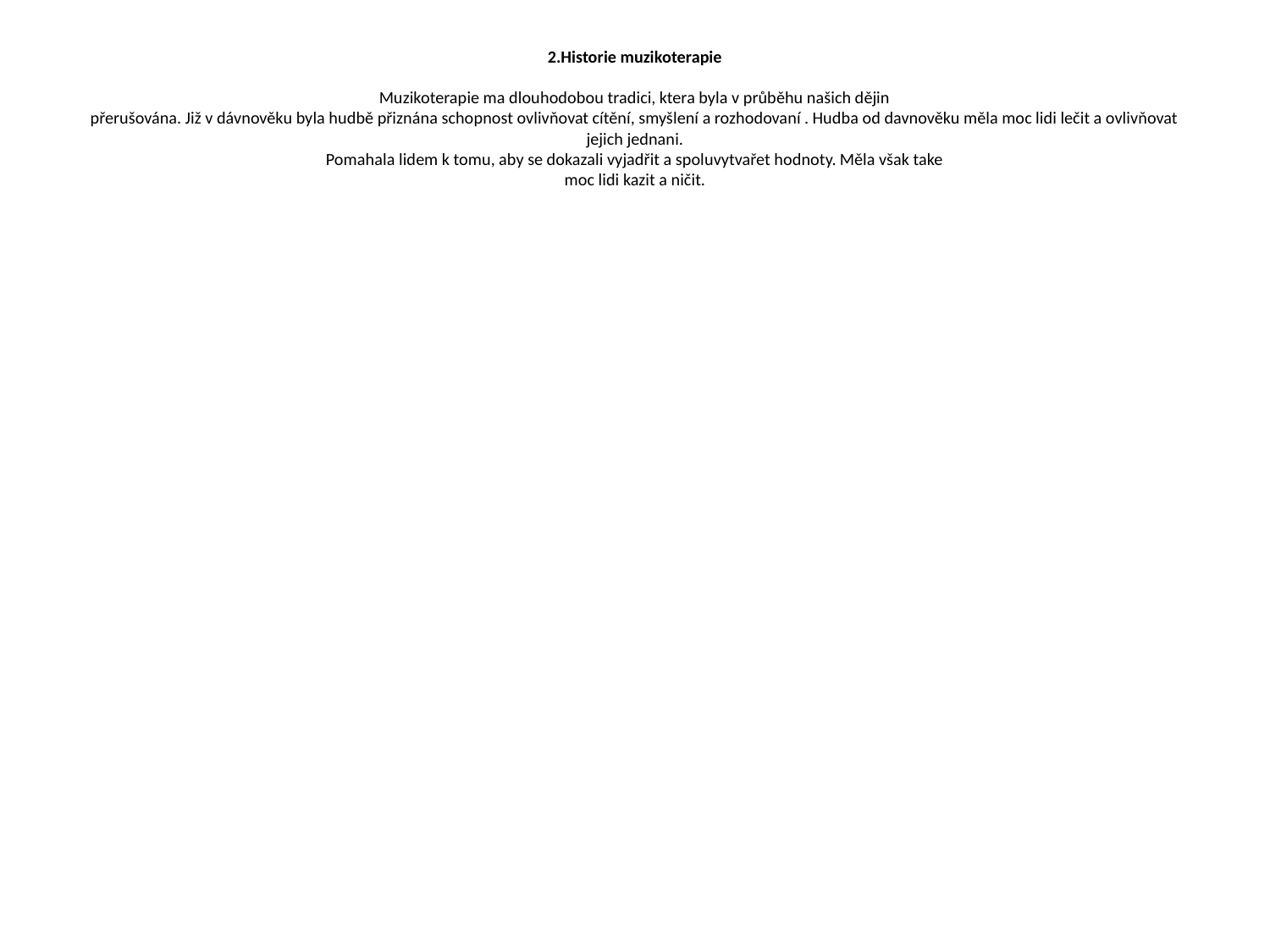

# 2.Historie muzikoterapie   Muzikoterapie ma dlouhodobou tradici, ktera byla v průběhu našich dějin přerušována. Již v dávnověku byla hudbě přiznána schopnost ovlivňovat cítění, smyšlení a rozhodovaní . Hudba od davnověku měla moc lidi lečit a ovlivňovat jejich jednani. Pomahala lidem k tomu, aby se dokazali vyjadřit a spoluvytvařet hodnoty. Měla však take moc lidi kazit a ničit.